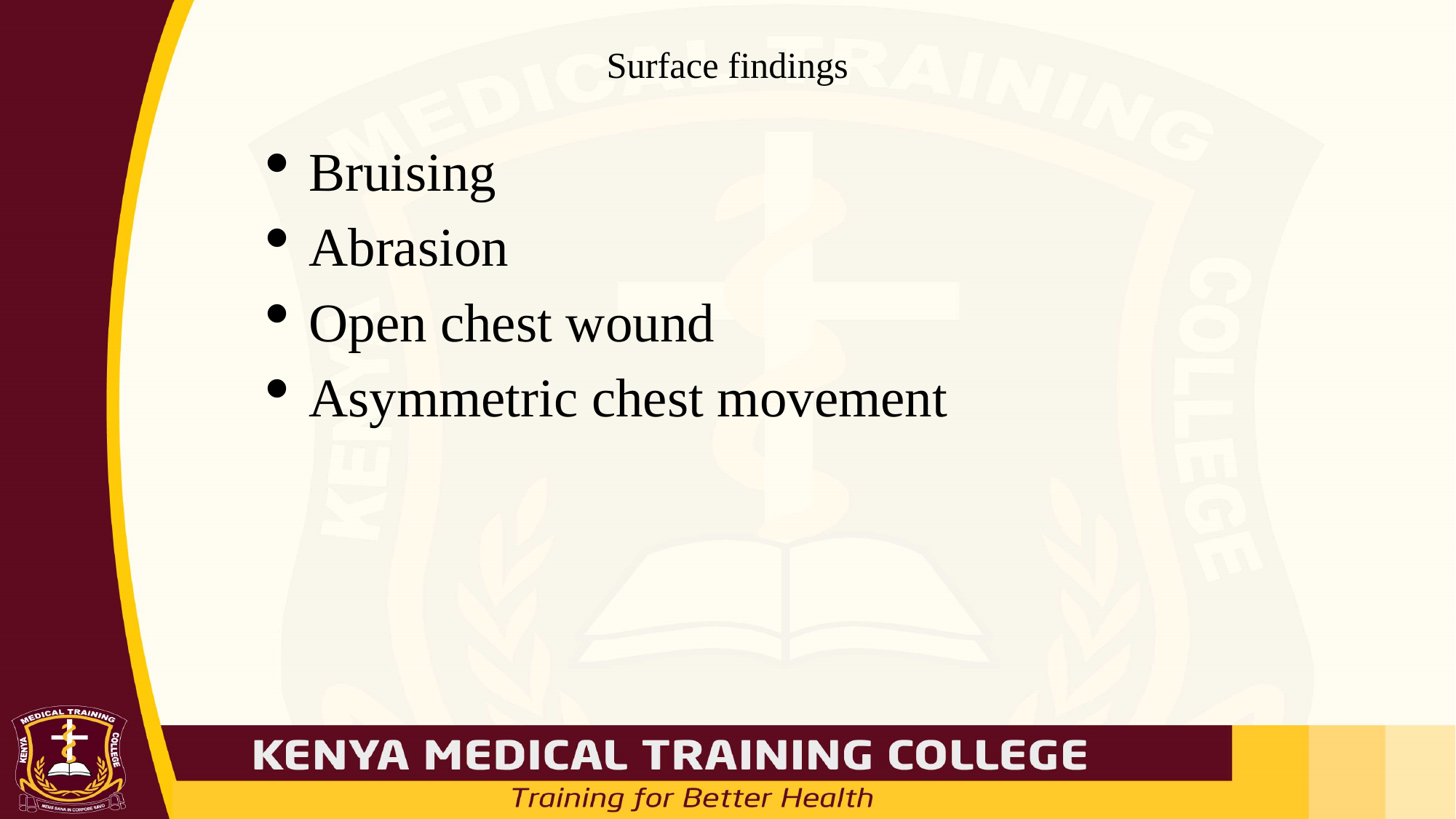

# Surface findings
Bruising
Abrasion
Open chest wound
Asymmetric chest movement